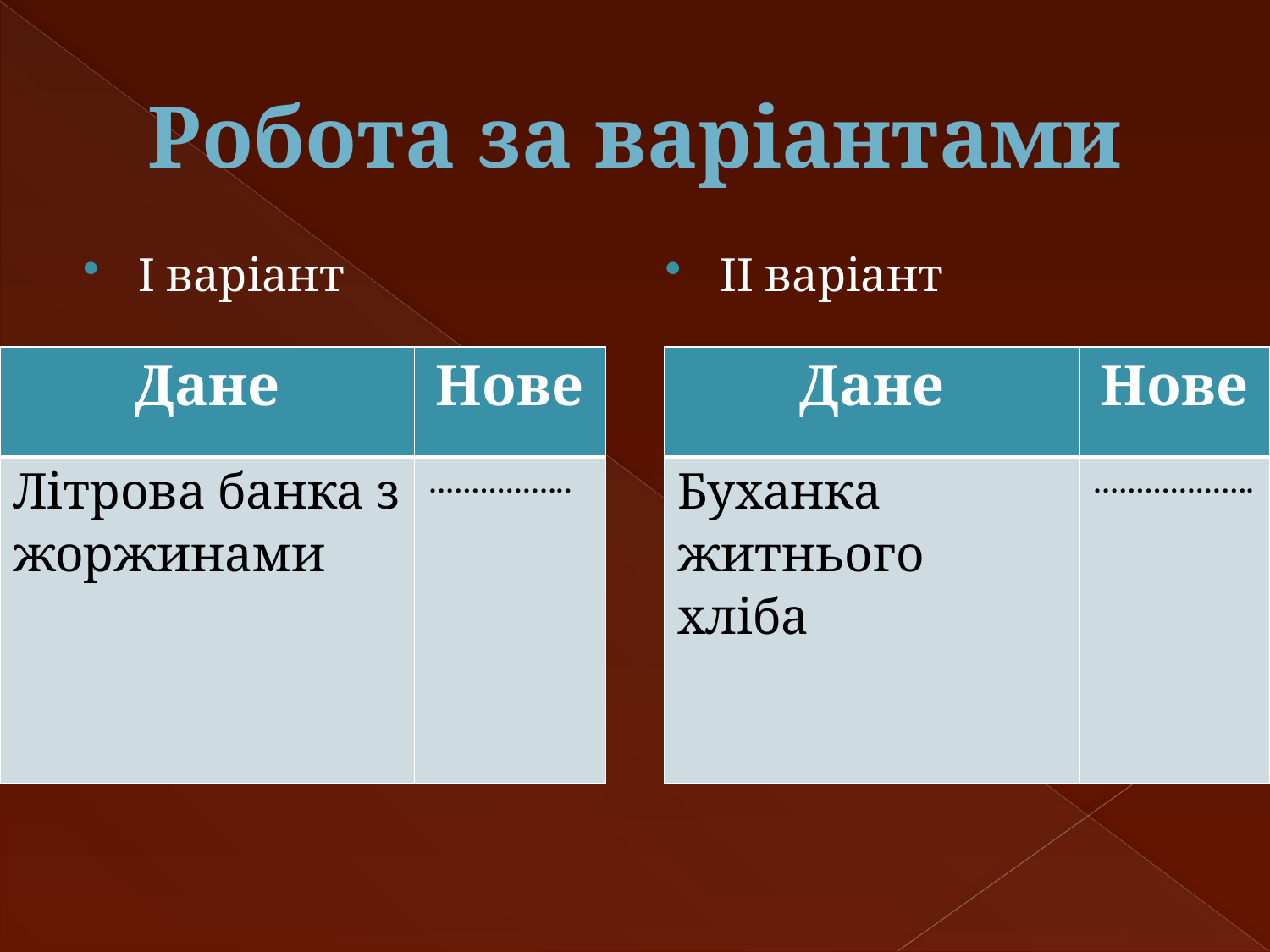

# Робота за варіантами
І варіант

ІІ варіант

| Дане | Нове |
| --- | --- |
| Літрова банка з жоржинами | …………….. |
| Дане | Нове |
| --- | --- |
| Буханка житнього хліба | ………………. |